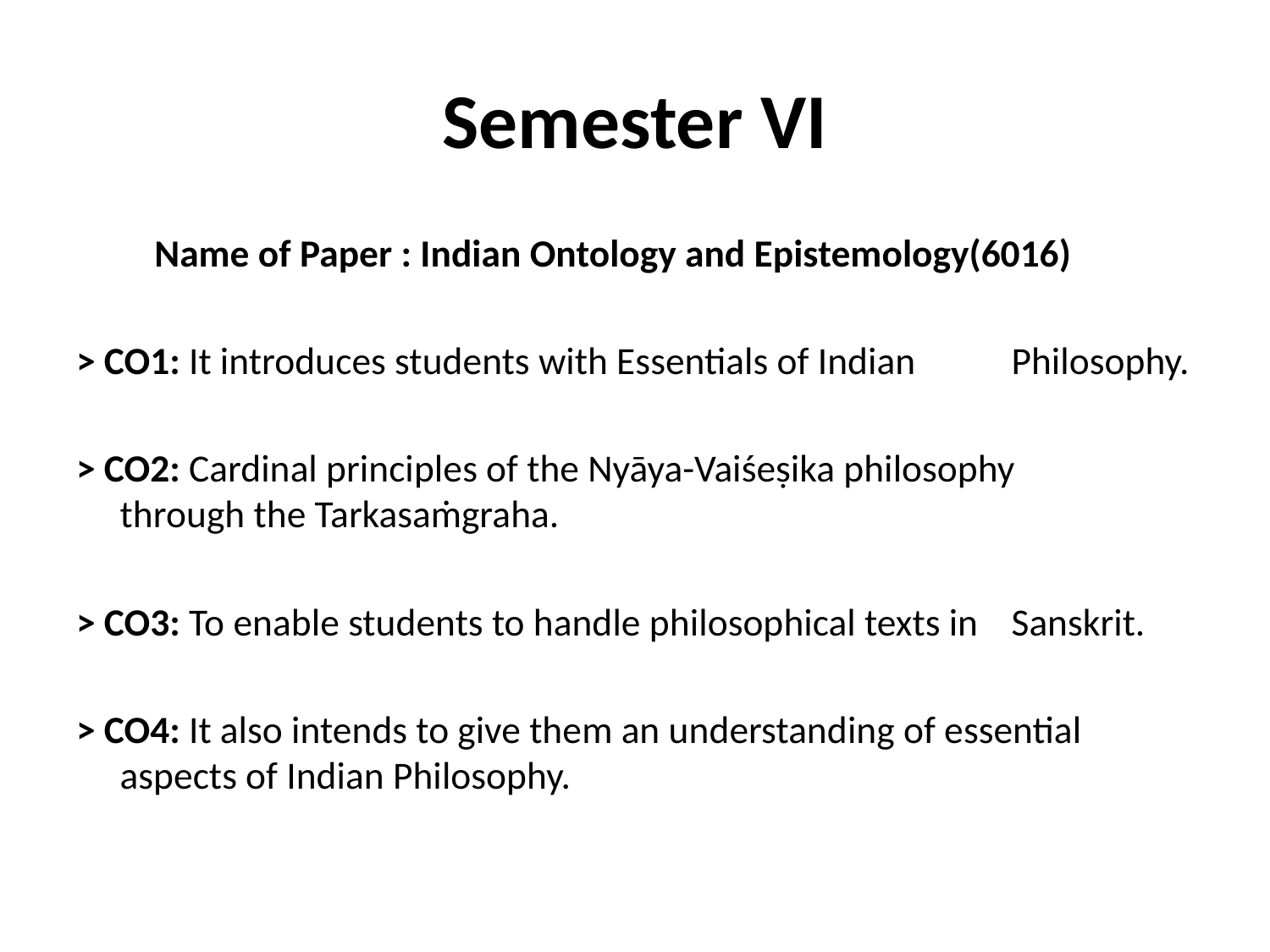

# Semester VI
         Name of Paper : Indian Ontology and Epistemology(6016)

> CO1: It introduces students with Essentials of Indian 	Philosophy.

> CO2: Cardinal principles of the Nyāya-Vaiśeṣika philosophy 	through the Tarkasaṁgraha.

> CO3: To enable students to handle philosophical texts in 	Sanskrit.

> CO4: It also intends to give them an understanding of essential 	aspects of Indian Philosophy.